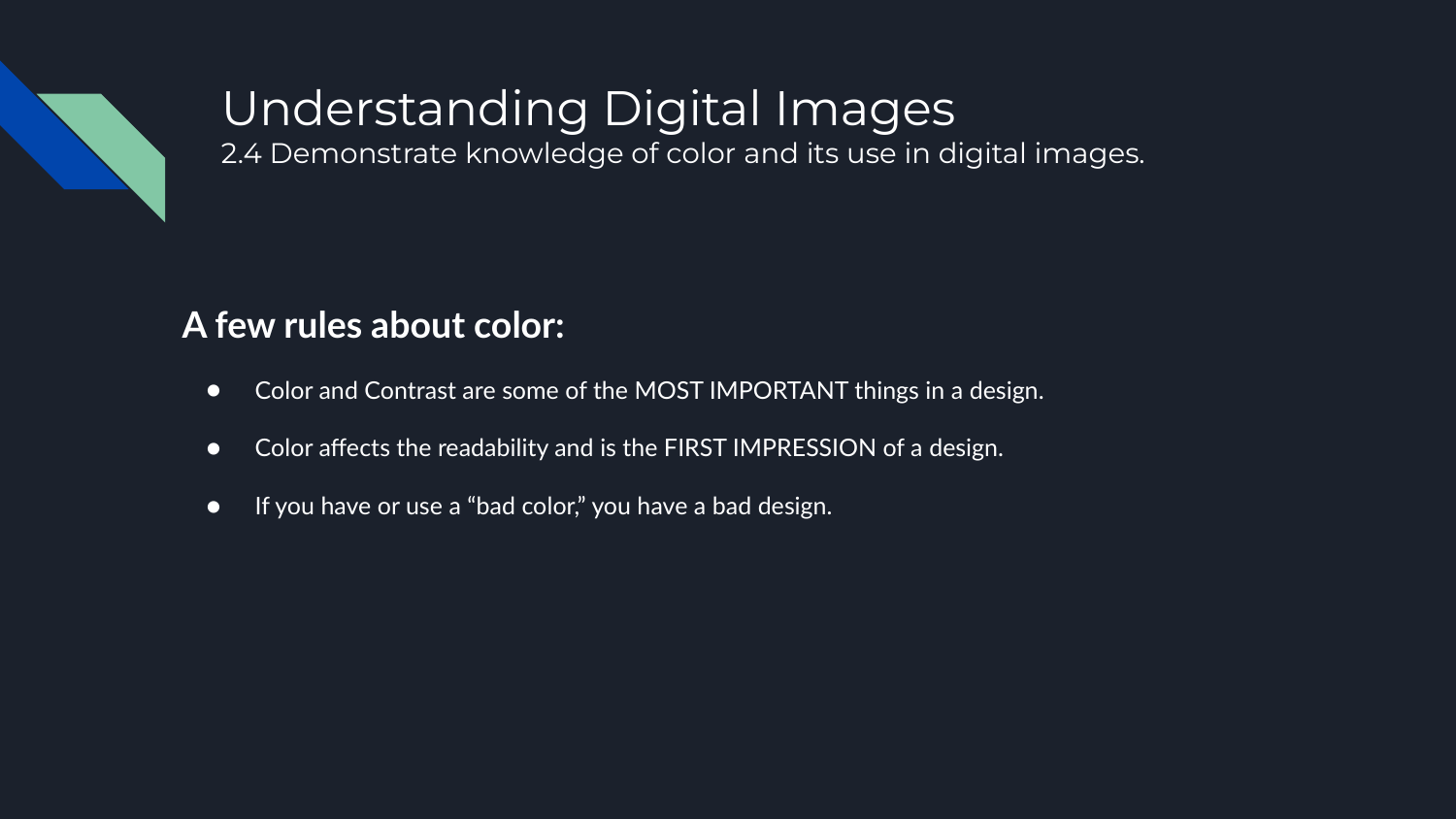

# Understanding Digital Images
2.4 Demonstrate knowledge of color and its use in digital images.
A few rules about color:
Color and Contrast are some of the MOST IMPORTANT things in a design.
Color affects the readability and is the FIRST IMPRESSION of a design.
If you have or use a “bad color,” you have a bad design.